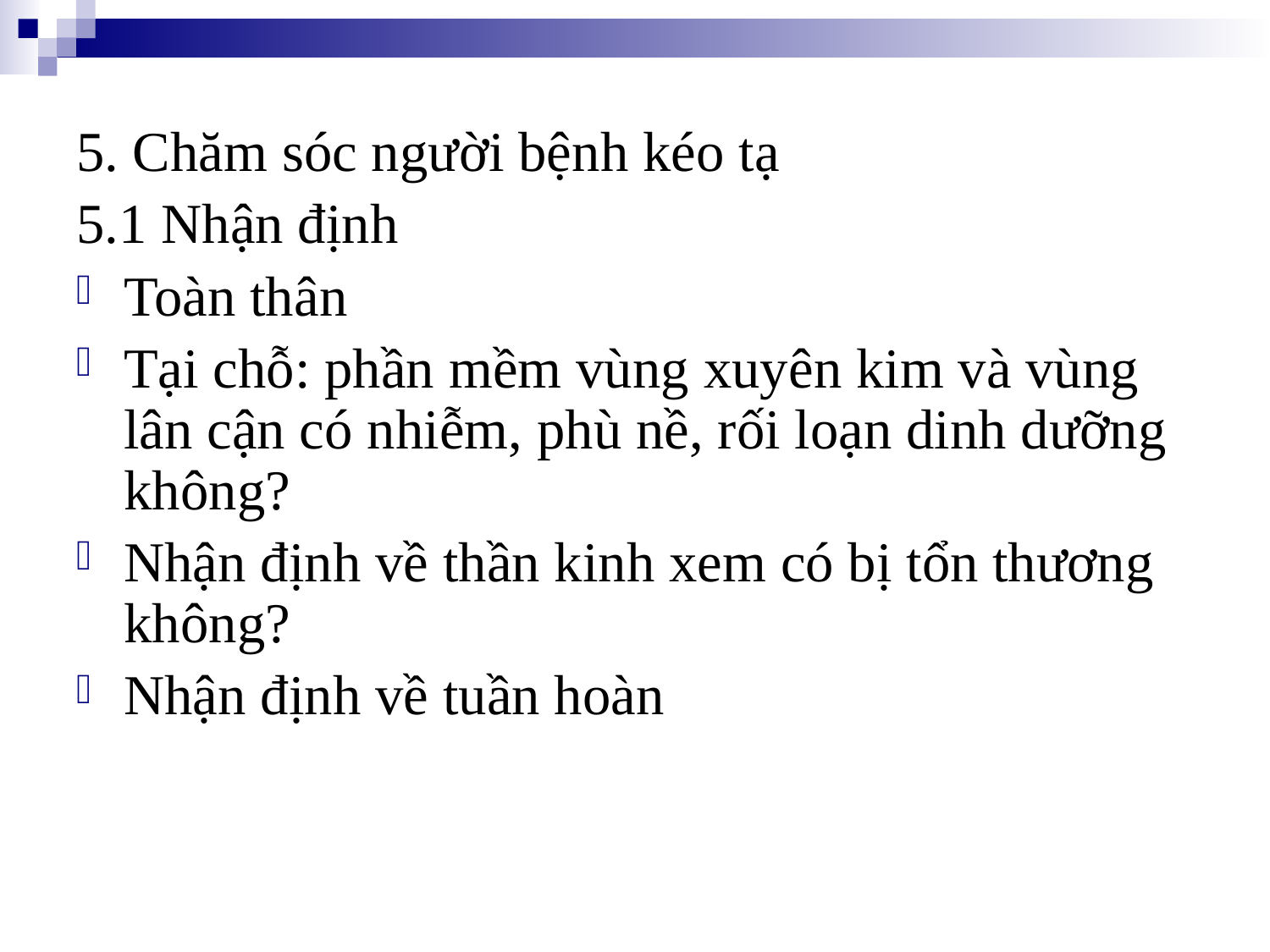

5. Chăm sóc người bệnh kéo tạ
5.1 Nhận định
Toàn thân
Tại chỗ: phần mềm vùng xuyên kim và vùng lân cận có nhiễm, phù nề, rối loạn dinh dưỡng không?
Nhận định về thần kinh xem có bị tổn thương không?
Nhận định về tuần hoàn